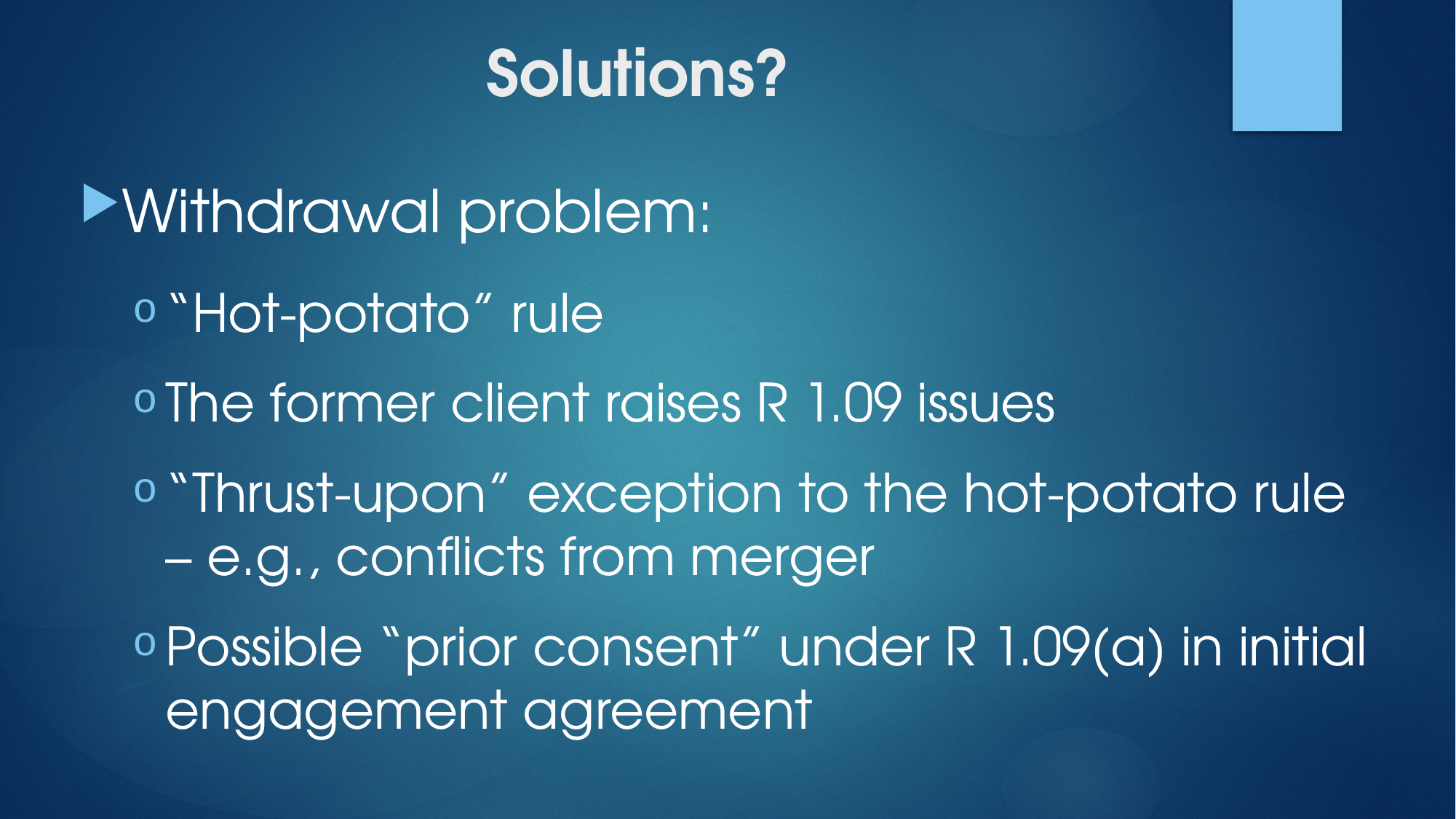

# Solutions?
Withdrawal problem:
“Hot-potato” rule
The former client raises R 1.09 issues
“Thrust-upon” exception to the hot-potato rule – e.g., conflicts from merger
Possible “prior consent” under R 1.09(a) in initial engagement agreement